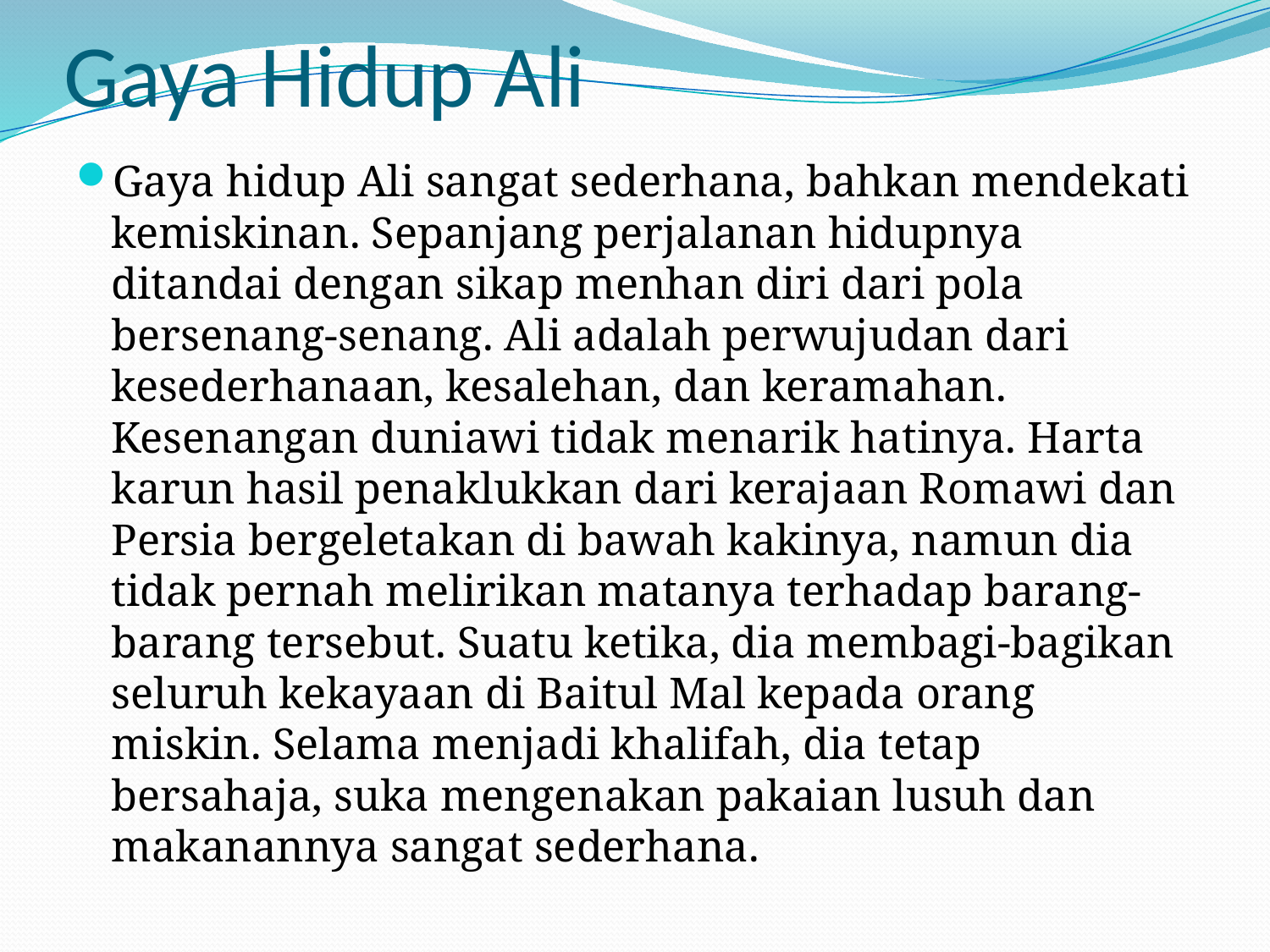

# Gaya Hidup Ali
Gaya hidup Ali sangat sederhana, bahkan mendekati kemiskinan. Sepanjang perjalanan hidupnya ditandai dengan sikap menhan diri dari pola bersenang-senang. Ali adalah perwujudan dari kesederhanaan, kesalehan, dan keramahan. Kesenangan duniawi tidak menarik hatinya. Harta karun hasil penaklukkan dari kerajaan Romawi dan Persia bergeletakan di bawah kakinya, namun dia tidak pernah melirikan matanya terhadap barang-barang tersebut. Suatu ketika, dia membagi-bagikan seluruh kekayaan di Baitul Mal kepada orang miskin. Selama menjadi khalifah, dia tetap bersahaja, suka mengenakan pakaian lusuh dan makanannya sangat sederhana.